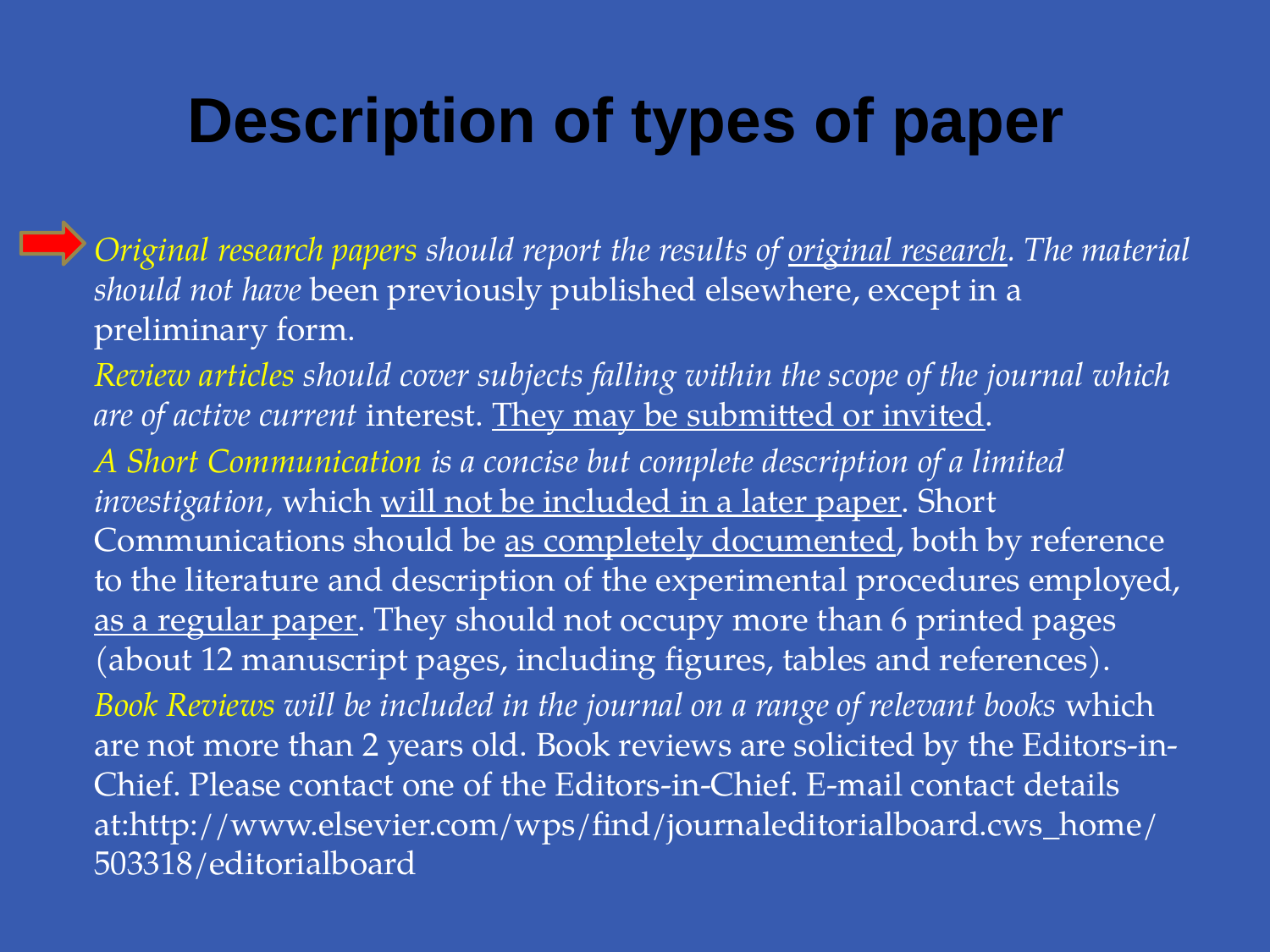

# Description of types of paper

Original research papers should report the results of original research. The material should not have been previously published elsewhere, except in a preliminary form.
Review articles should cover subjects falling within the scope of the journal which are of active current interest. They may be submitted or invited.
A Short Communication is a concise but complete description of a limited investigation, which will not be included in a later paper. Short Communications should be as completely documented, both by reference to the literature and description of the experimental procedures employed, as a regular paper. They should not occupy more than 6 printed pages (about 12 manuscript pages, including figures, tables and references).
Book Reviews will be included in the journal on a range of relevant books which are not more than 2 years old. Book reviews are solicited by the Editors-in-Chief. Please contact one of the Editors-in-Chief. E-mail contact details at:http://www.elsevier.com/wps/find/journaleditorialboard.cws_home/503318/editorialboard